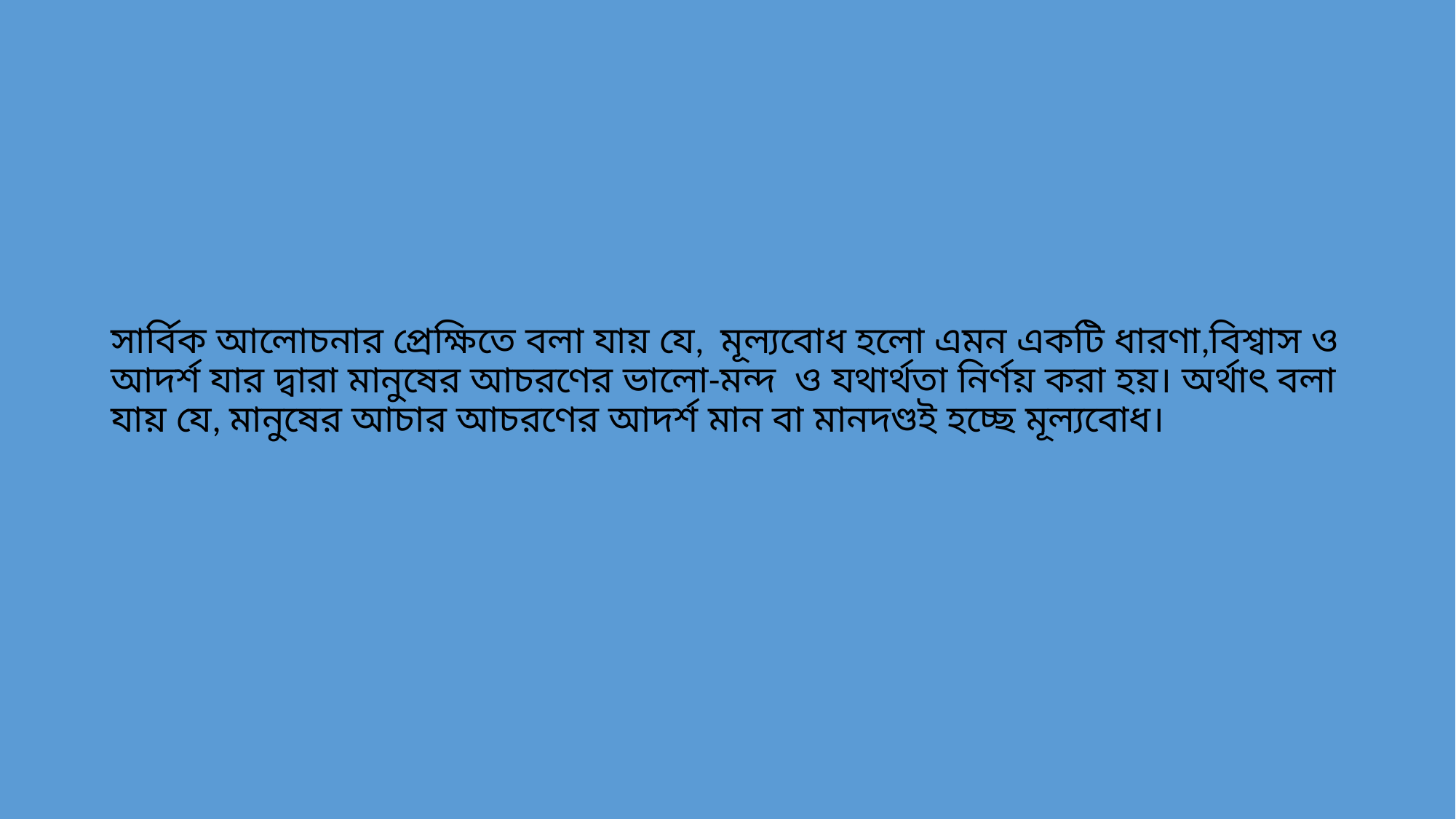

# সার্বিক আলোচনার প্রেক্ষিতে বলা যায় যে,  মূল্যবোধ হলো এমন একটি ধারণা,বিশ্বাস ও আদর্শ যার দ্বারা মানুষের আচরণের ভালো-মন্দ  ও যথার্থতা নির্ণয় করা হয়। অর্থাৎ বলা যায় যে, মানুষের আচার আচরণের আদর্শ মান বা মানদণ্ডই হচ্ছে মূল্যবোধ।